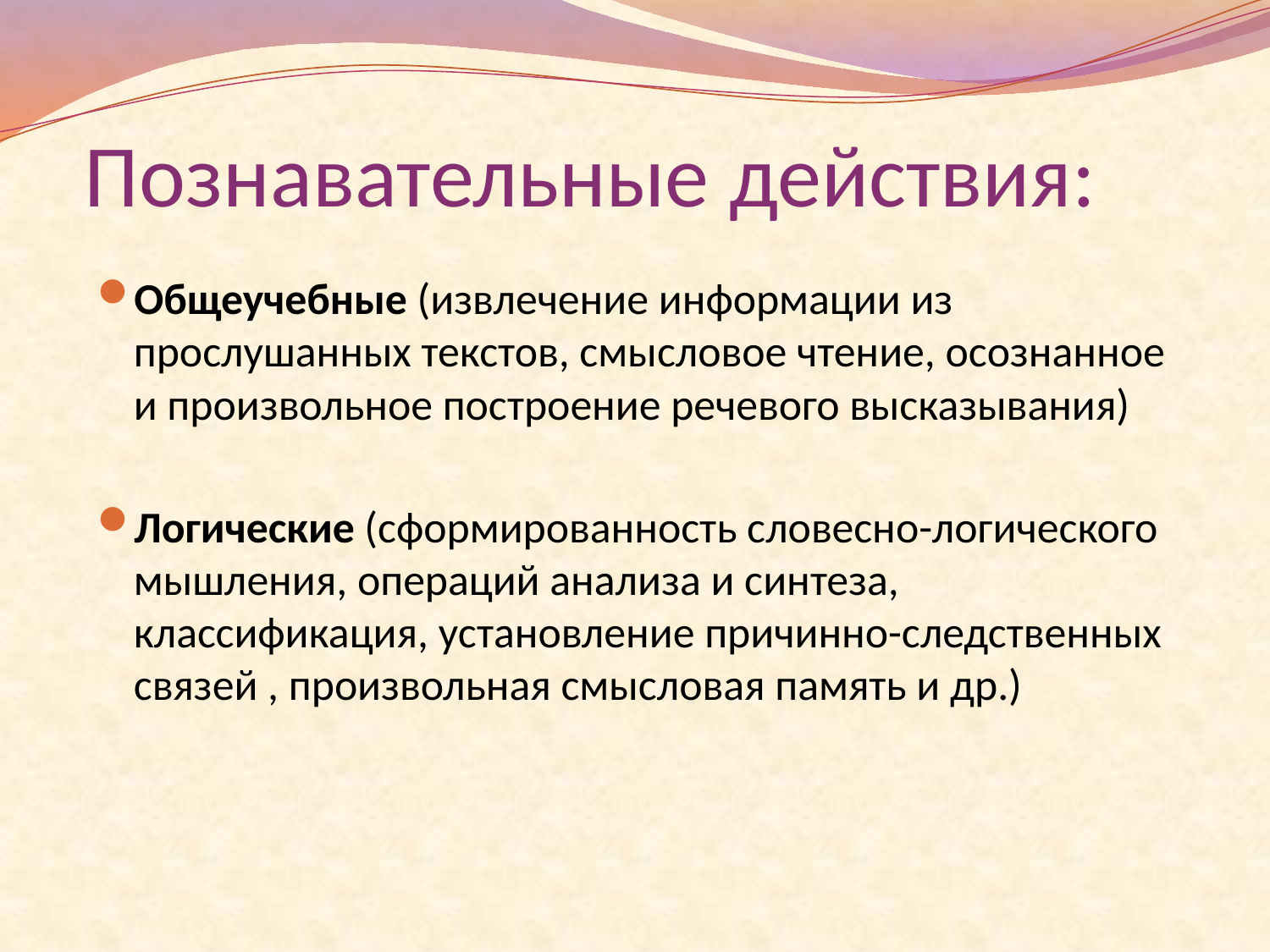

# Познавательные действия:
Общеучебные (извлечение информации из прослушанных текстов, смысловое чтение, осознанное и произвольное построение речевого высказывания)

Логические (сформированность словесно-логического мышления, операций анализа и синтеза, классификация, установление причинно-следственных связей , произвольная смысловая память и др.)